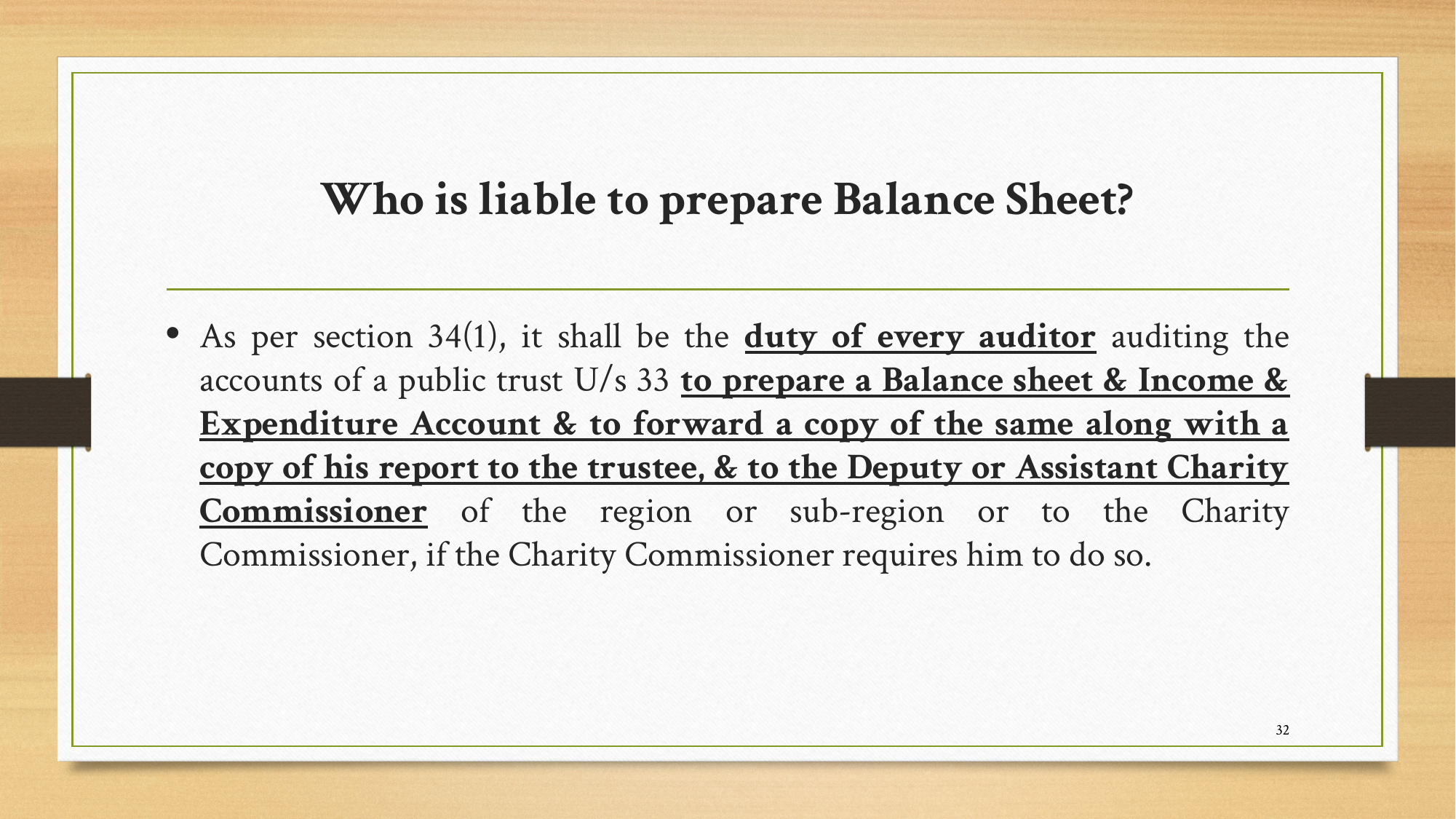

# Who is liable to prepare Balance Sheet?
As per section 34(1), it shall be the duty of every auditor auditing the accounts of a public trust U/s 33 to prepare a Balance sheet & Income & Expenditure Account & to forward a copy of the same along with a copy of his report to the trustee, & to the Deputy or Assistant Charity Commissioner of the region or sub-region or to the Charity Commissioner, if the Charity Commissioner requires him to do so.
32